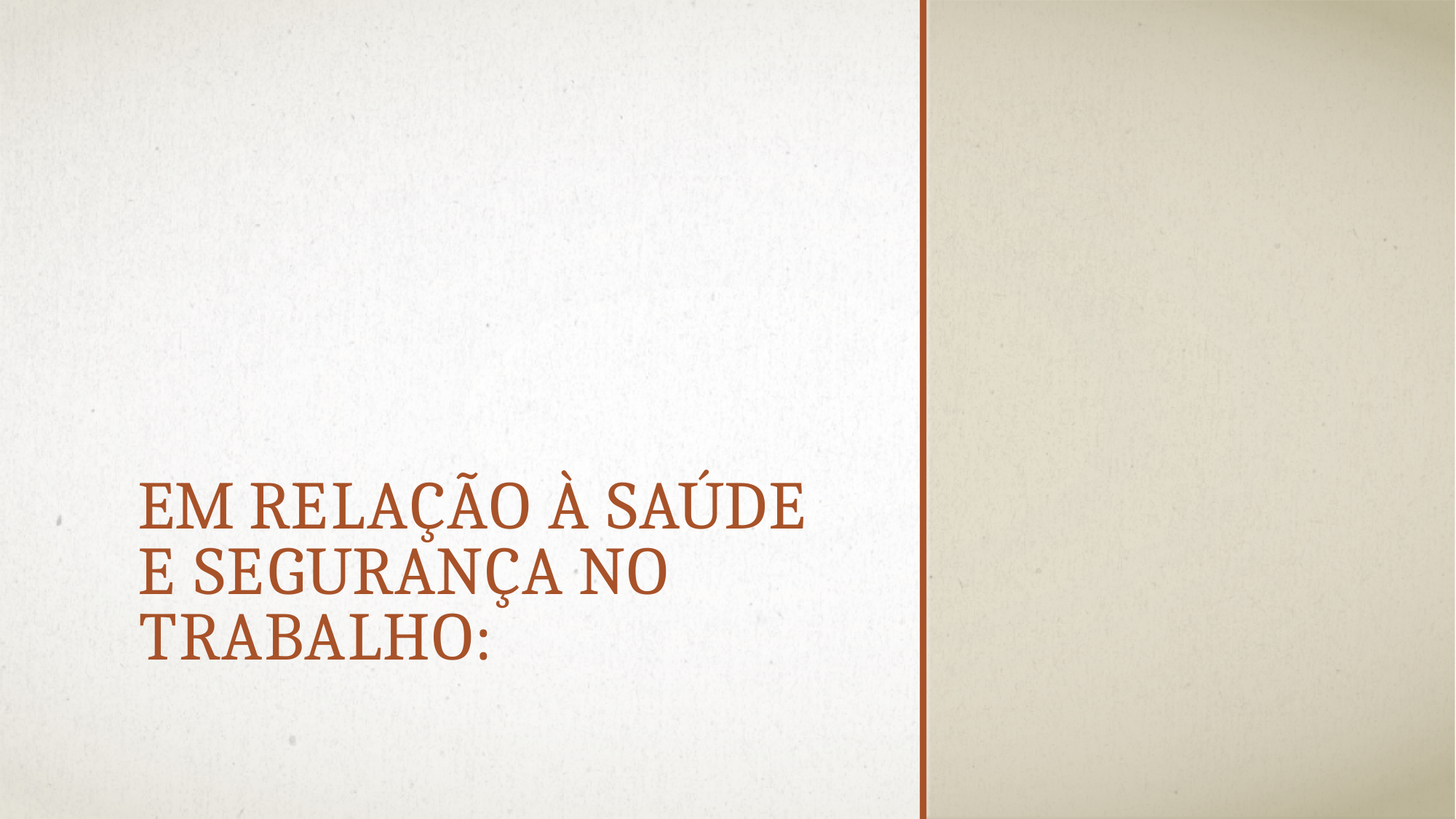

# Em relação à saúde e segurança no trabalho: